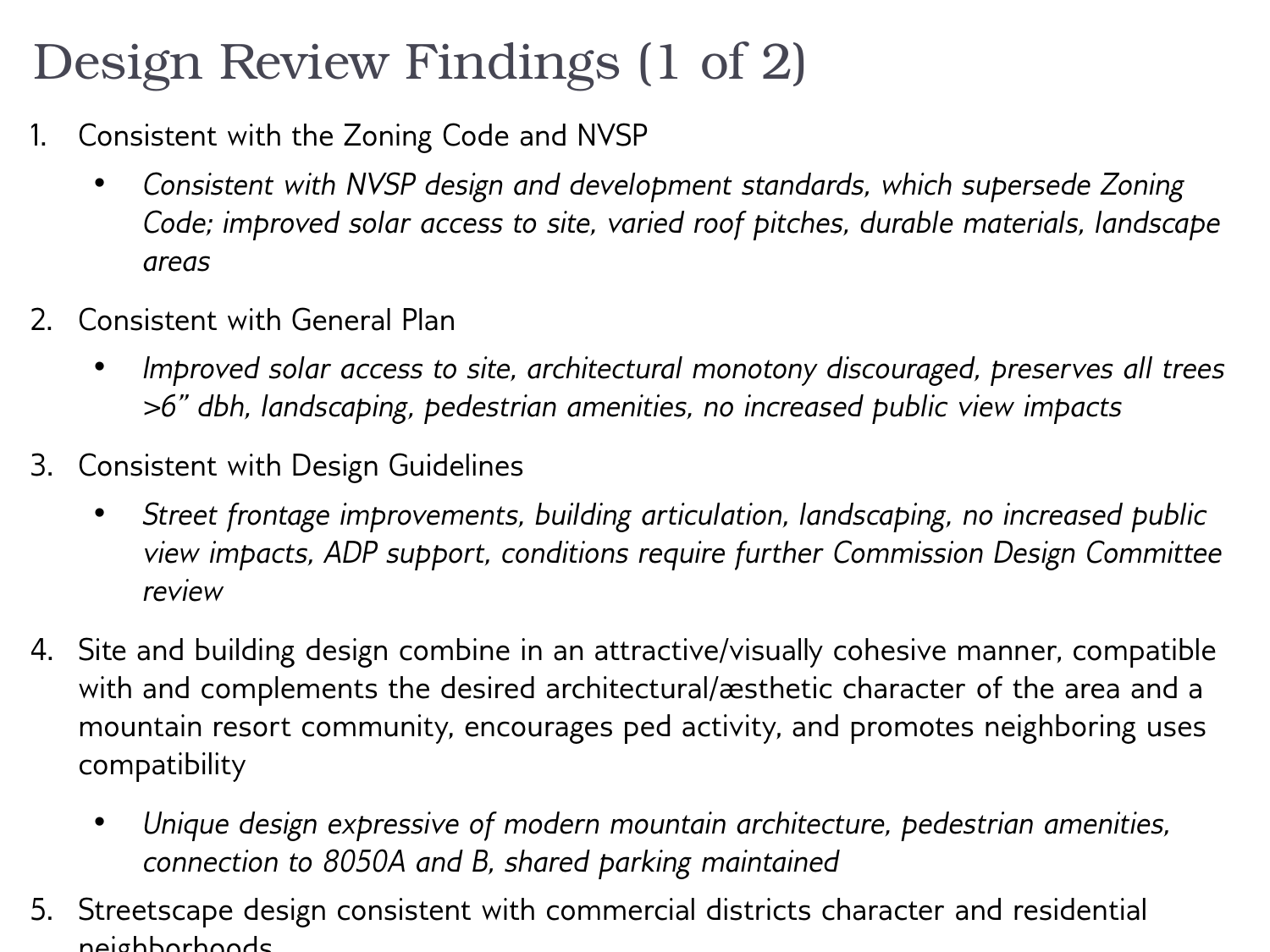

# Design Review Findings (1 of 2)
Consistent with the Zoning Code and NVSP
Consistent with NVSP design and development standards, which supersede Zoning Code; improved solar access to site, varied roof pitches, durable materials, landscape areas
Consistent with General Plan
Improved solar access to site, architectural monotony discouraged, preserves all trees >6” dbh, landscaping, pedestrian amenities, no increased public view impacts
Consistent with Design Guidelines
Street frontage improvements, building articulation, landscaping, no increased public view impacts, ADP support, conditions require further Commission Design Committee review
Site and building design combine in an attractive/visually cohesive manner, compatible with and complements the desired architectural/aesthetic character of the area and a mountain resort community, encourages ped activity, and promotes neighboring uses compatibility
Unique design expressive of modern mountain architecture, pedestrian amenities, connection to 8050A and B, shared parking maintained
Streetscape design consistent with commercial districts character and residential neighborhoods
Streetscape improvements – landscaping, pocket park, permanent heat traced sidewalk
40